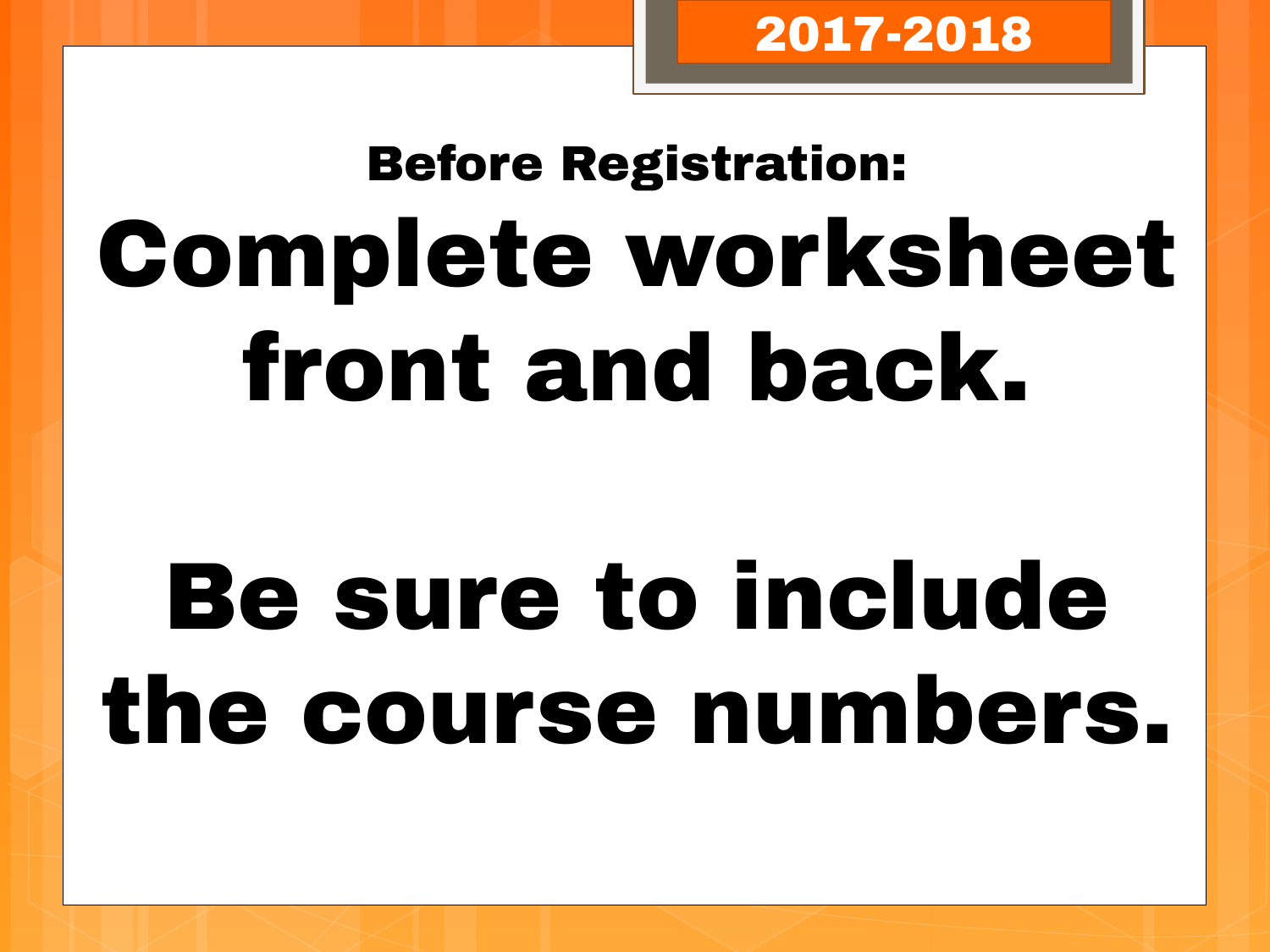

2017-2018
Before Registration:
Complete worksheet front and back.

Be sure to include the course numbers.